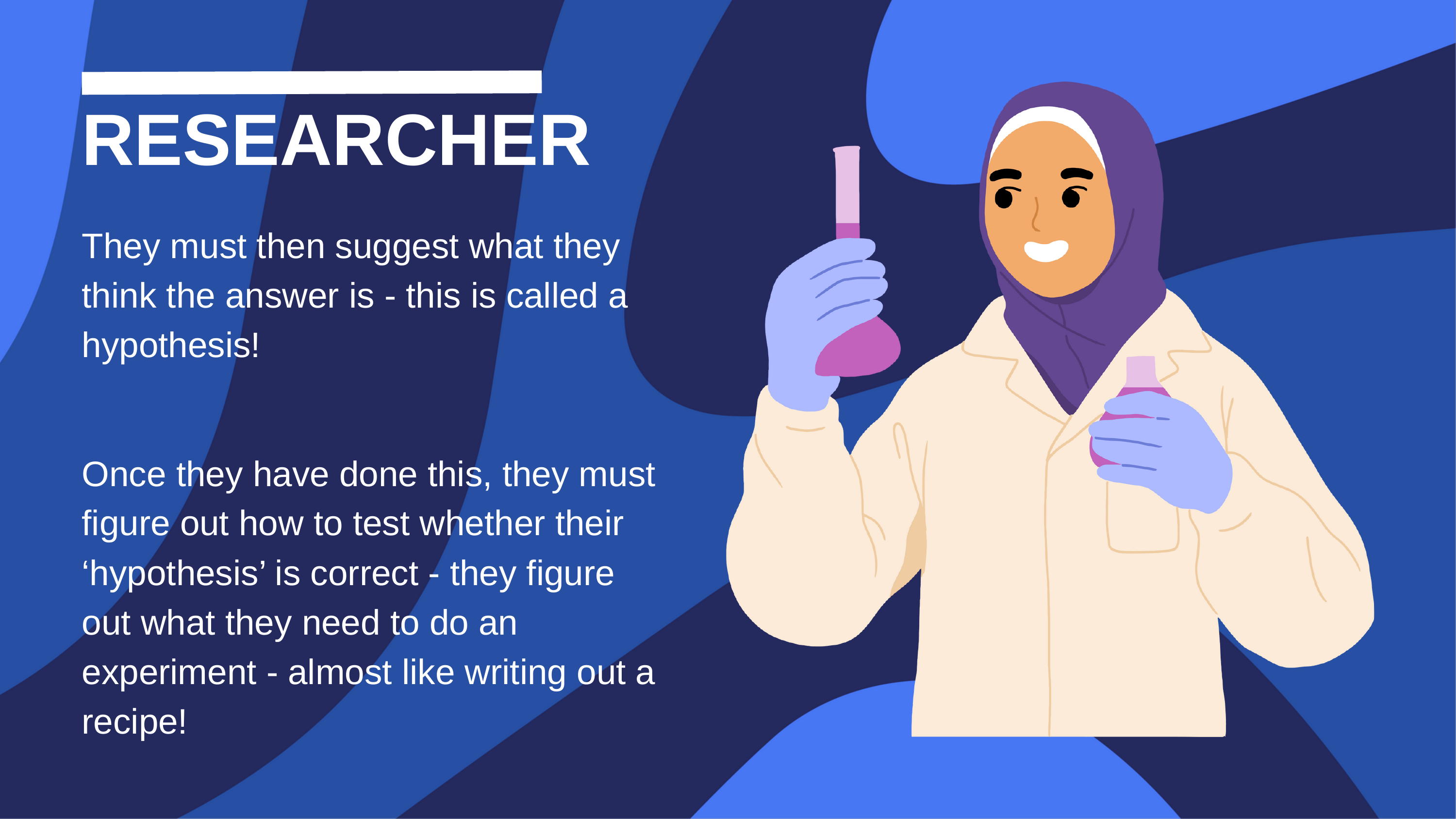

RESEARCHER
They must then suggest what they think the answer is - this is called a hypothesis!
Once they have done this, they must figure out how to test whether their ‘hypothesis’ is correct - they figure out what they need to do an experiment - almost like writing out a recipe!